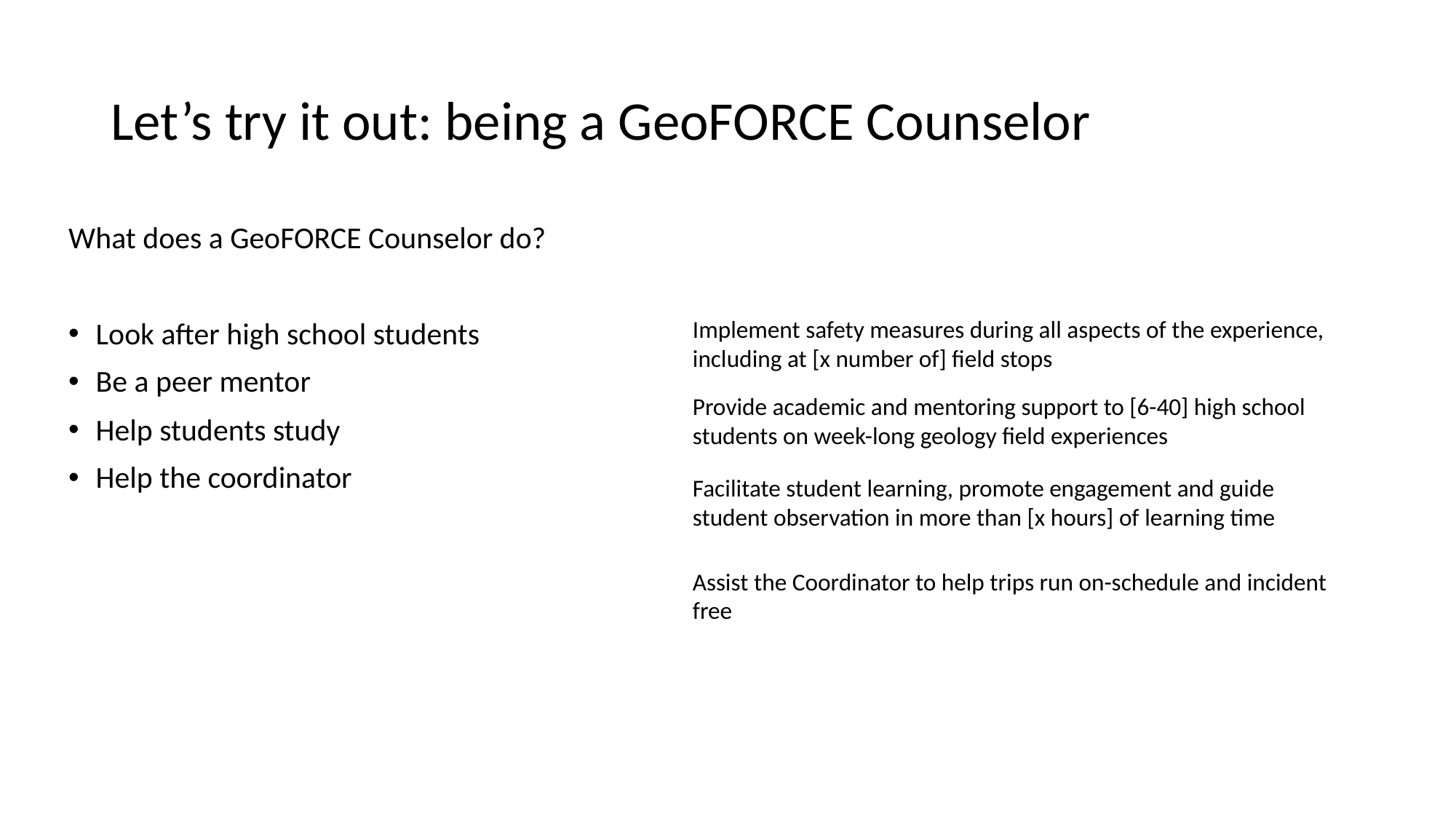

# Let’s try it out: being a GeoFORCE Counselor
What does a GeoFORCE Counselor do?

Look after high school students
Be a peer mentor
Help students study
Help the coordinator
Implement safety measures during all aspects of the experience, including at [x number of] field stops
Provide academic and mentoring support to [6-40] high school students on week-long geology field experiences
Facilitate student learning, promote engagement and guide student observation in more than [x hours] of learning time
Assist the Coordinator to help trips run on-schedule and incident free